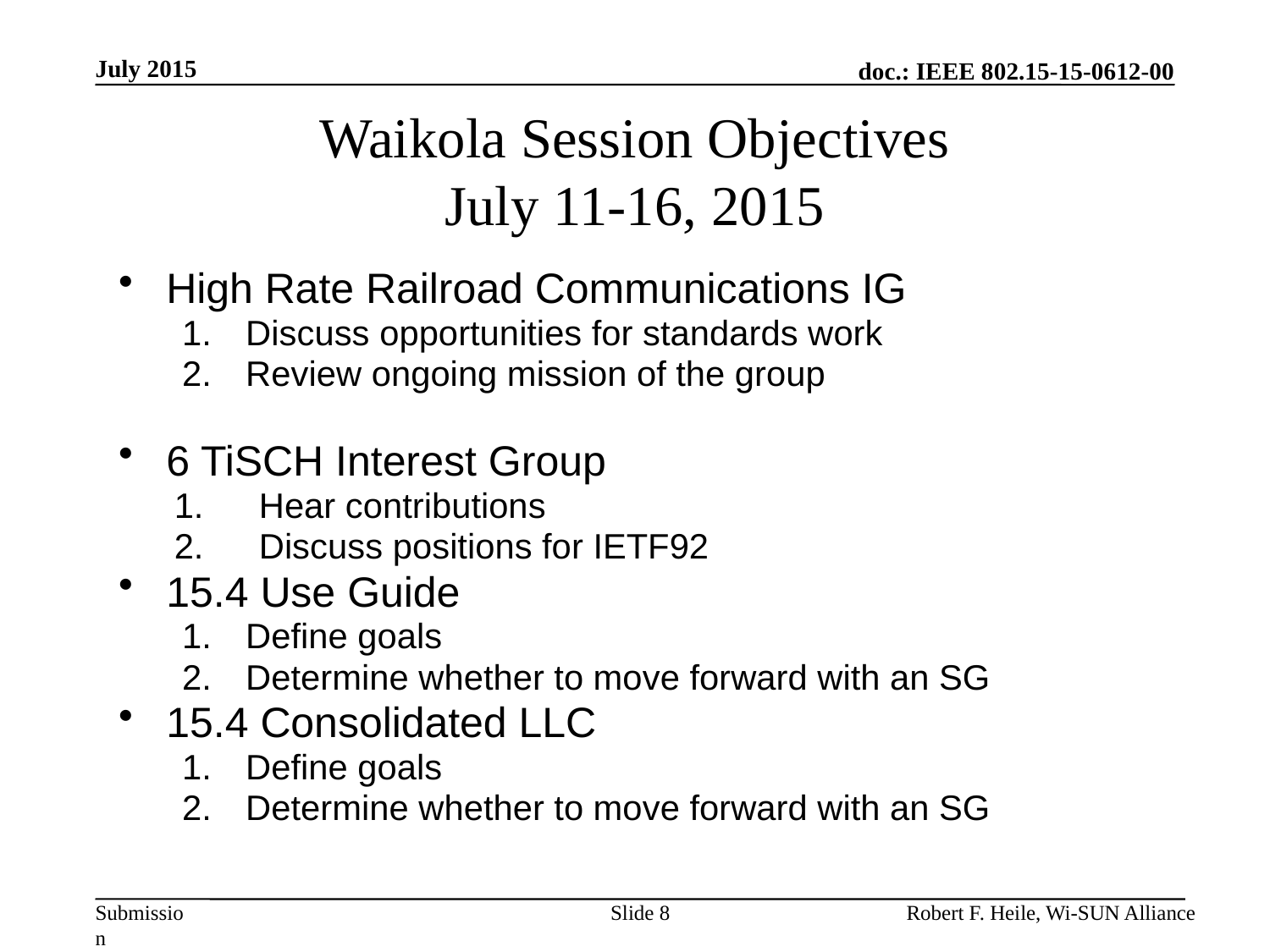

July 2015
# Waikola Session Objectives July 11-16, 2015
High Rate Railroad Communications IG
Discuss opportunities for standards work
Review ongoing mission of the group

6 TiSCH Interest Group
Hear contributions
Discuss positions for IETF92
15.4 Use Guide
Define goals
Determine whether to move forward with an SG
15.4 Consolidated LLC
Define goals
Determine whether to move forward with an SG

Slide 8
Robert F. Heile, Wi-SUN Alliance